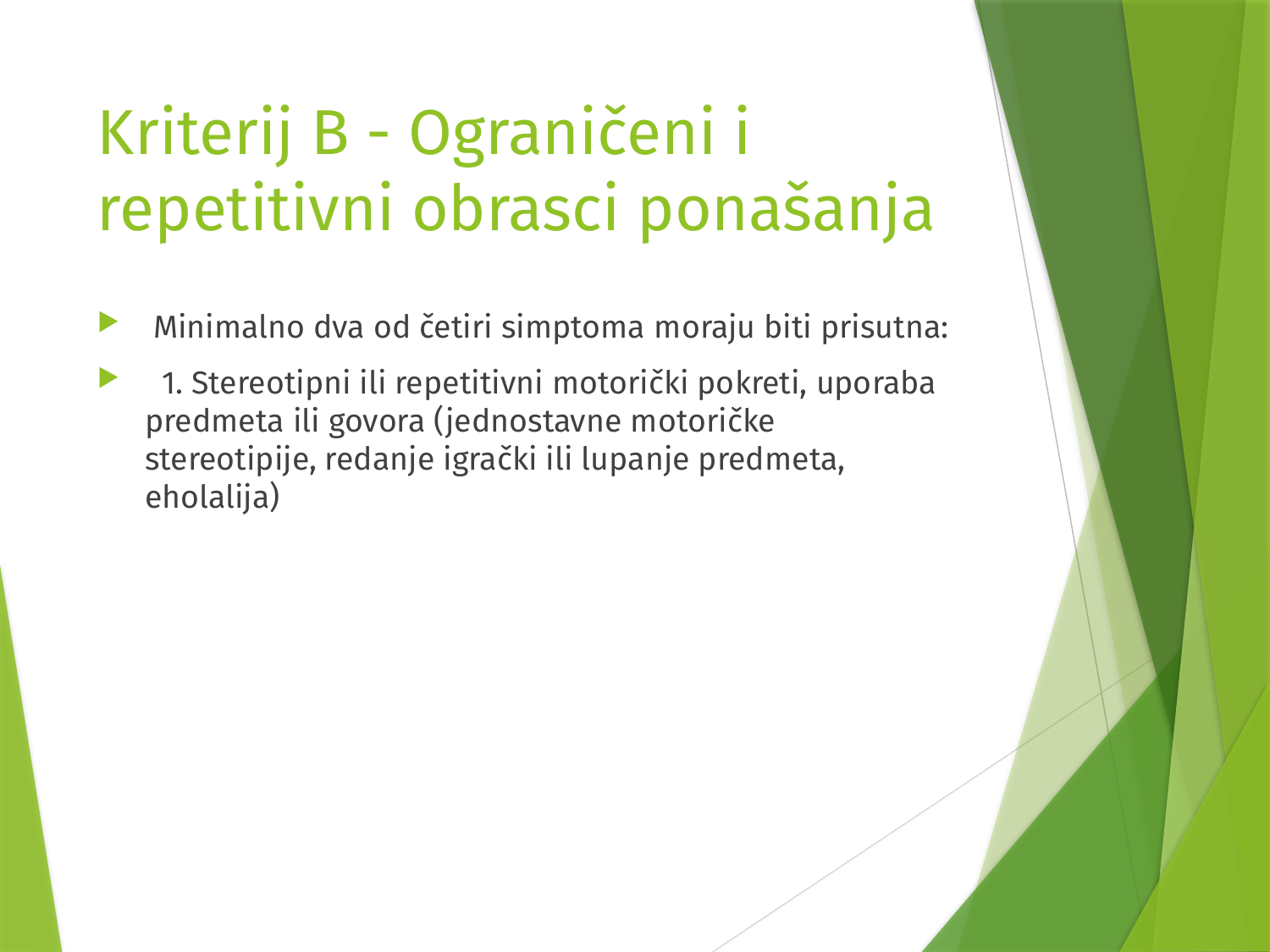

# Kriterij B - Ograničeni i repetitivni obrasci ponašanja
 Minimalno dva od četiri simptoma moraju biti prisutna:
  1. Stereotipni ili repetitivni motorički pokreti, uporaba predmeta ili govora (jednostavne motoričke stereotipije, redanje igrački ili lupanje predmeta, eholalija)